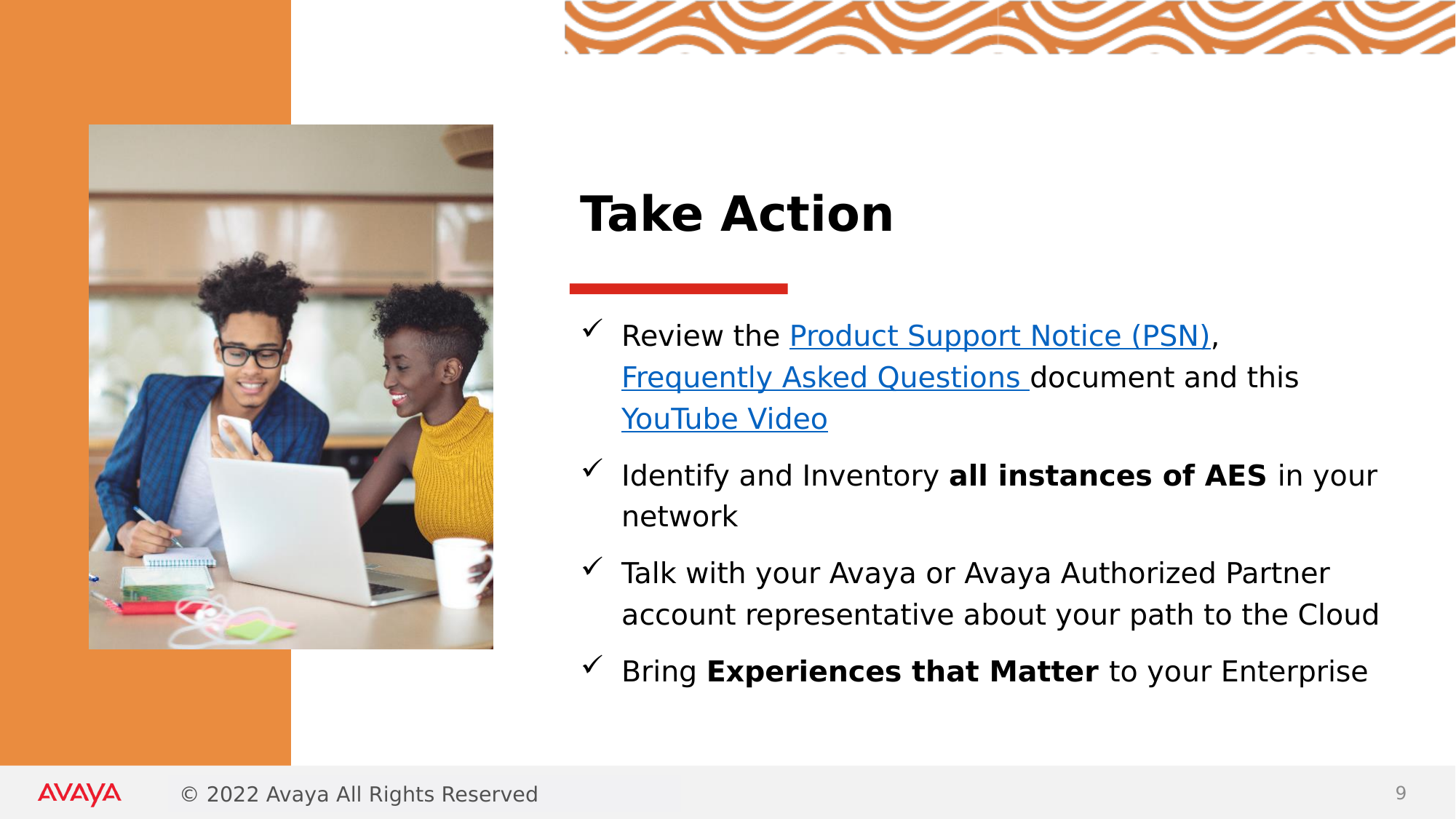

# Take Action
Review the Product Support Notice (PSN)​, Frequently Asked Questions document and this YouTube Video
Identify and Inventory all instances of AES in your network​
Talk with your Avaya or Avaya Authorized Partner account representative about your path to the Cloud​
Bring Experiences that Matter to your Enterprise​